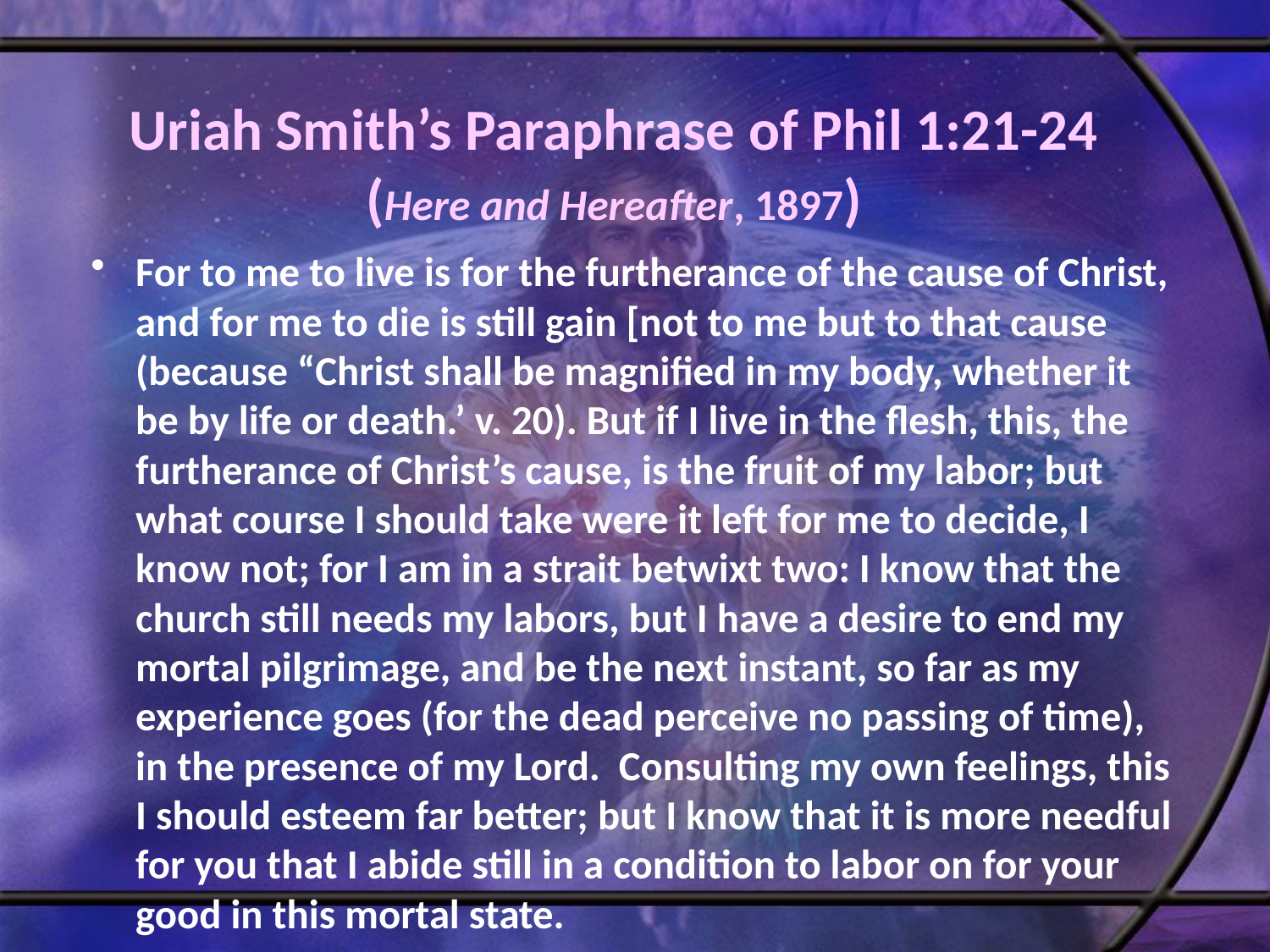

# Uriah Smith’s Paraphrase of Phil 1:21-24 (Here and Hereafter, 1897)
For to me to live is for the furtherance of the cause of Christ, and for me to die is still gain [not to me but to that cause (because “Christ shall be magnified in my body, whether it be by life or death.’ v. 20). But if I live in the flesh, this, the furtherance of Christ’s cause, is the fruit of my labor; but what course I should take were it left for me to decide, I know not; for I am in a strait betwixt two: I know that the church still needs my labors, but I have a desire to end my mortal pilgrimage, and be the next instant, so far as my experience goes (for the dead perceive no passing of time), in the presence of my Lord.  Consulting my own feelings, this I should esteem far better; but I know that it is more needful for you that I abide still in a condition to labor on for your good in this mortal state.